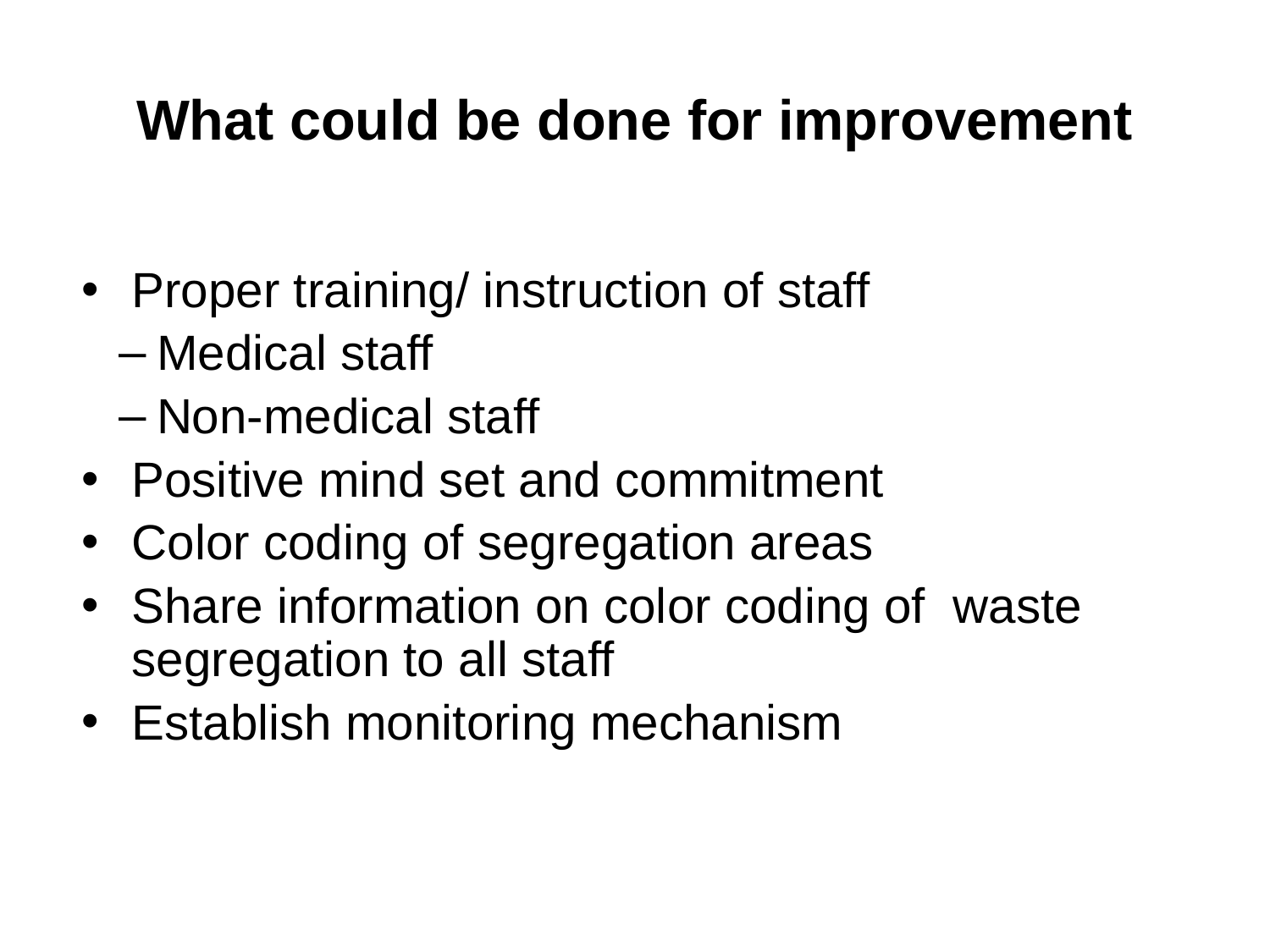

# What could be done for improvement
Proper training/ instruction of staff
Medical staff
Non-medical staff
Positive mind set and commitment
Color coding of segregation areas
Share information on color coding of  waste segregation to all staff
Establish monitoring mechanism